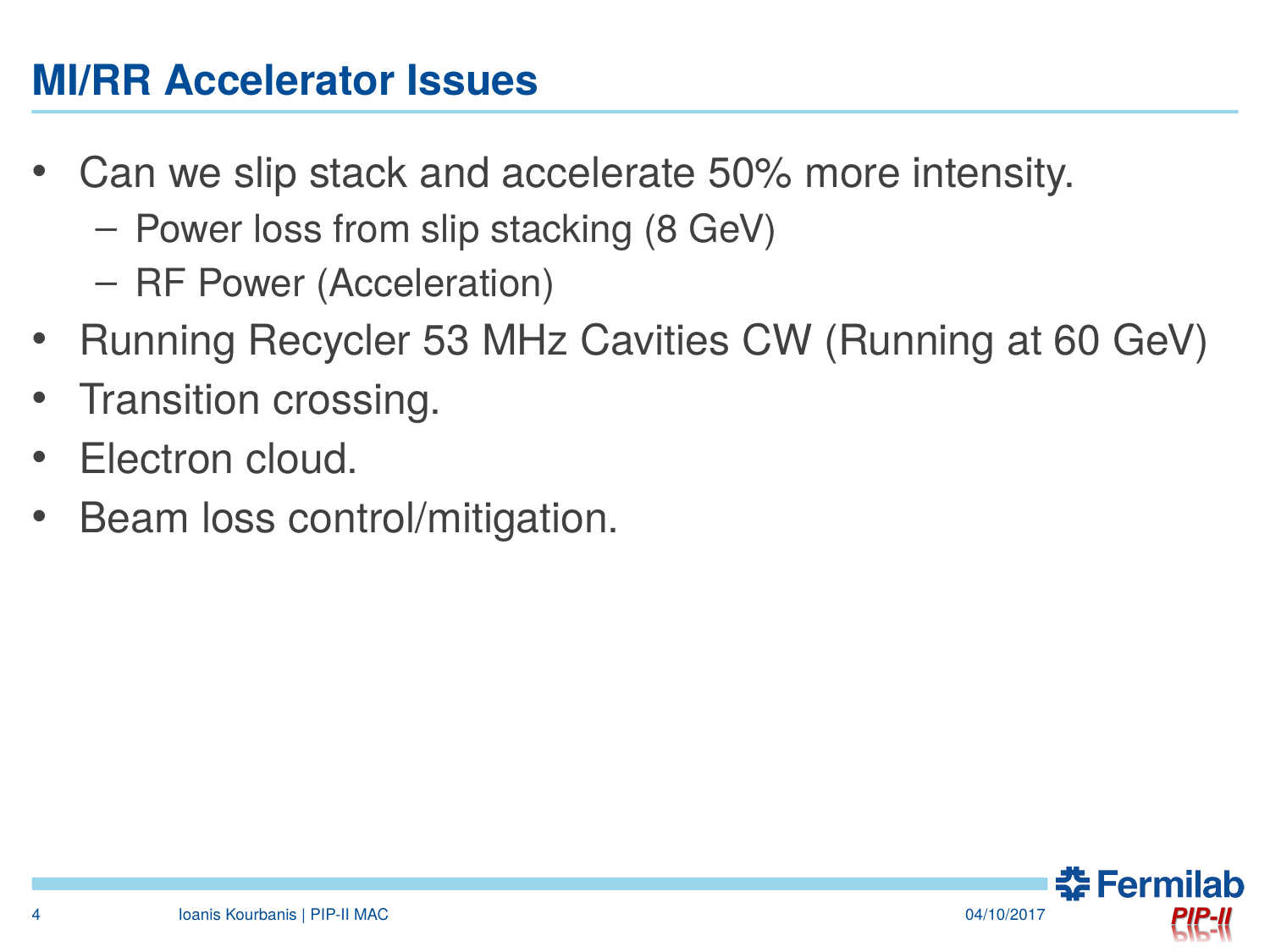

# MI/RR Accelerator Issues
Can we slip stack and accelerate 50% more intensity.
Power loss from slip stacking (8 GeV)
RF Power (Acceleration)
Running Recycler 53 MHz Cavities CW (Running at 60 GeV)
Transition crossing.
Electron cloud.
Beam loss control/mitigation.
4

Ioanis Kourbanis | PIP-II MAC
04/10/2017